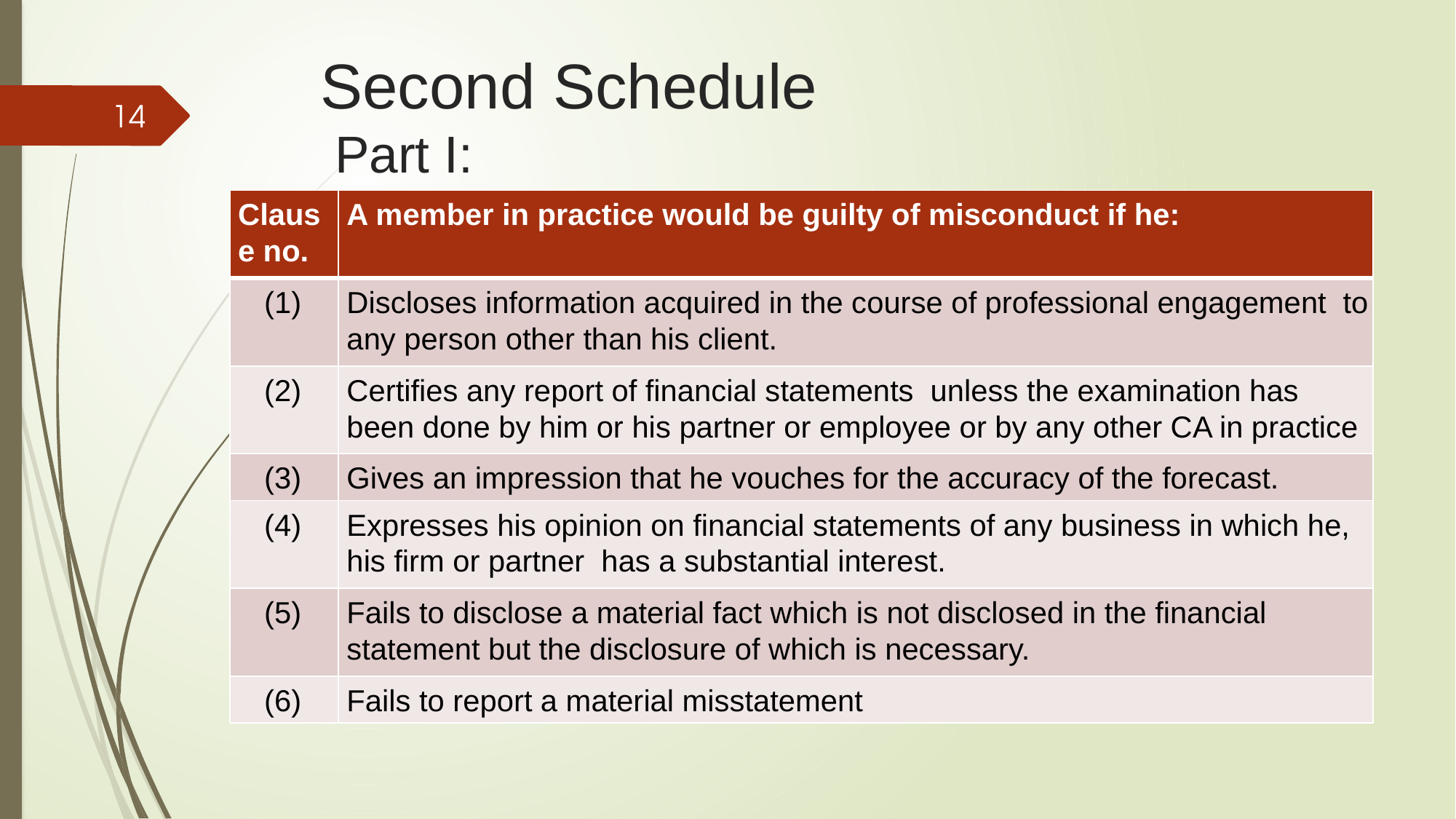

# Second Schedule Part I:
14
| Clause no. | A member in practice would be guilty of misconduct if he: |
| --- | --- |
| (1) | Discloses information acquired in the course of professional engagement to any person other than his client. |
| (2) | Certifies any report of financial statements unless the examination has been done by him or his partner or employee or by any other CA in practice |
| (3) | Gives an impression that he vouches for the accuracy of the forecast. |
| (4) | Expresses his opinion on financial statements of any business in which he, his firm or partner has a substantial interest. |
| (5) | Fails to disclose a material fact which is not disclosed in the financial statement but the disclosure of which is necessary. |
| (6) | Fails to report a material misstatement |